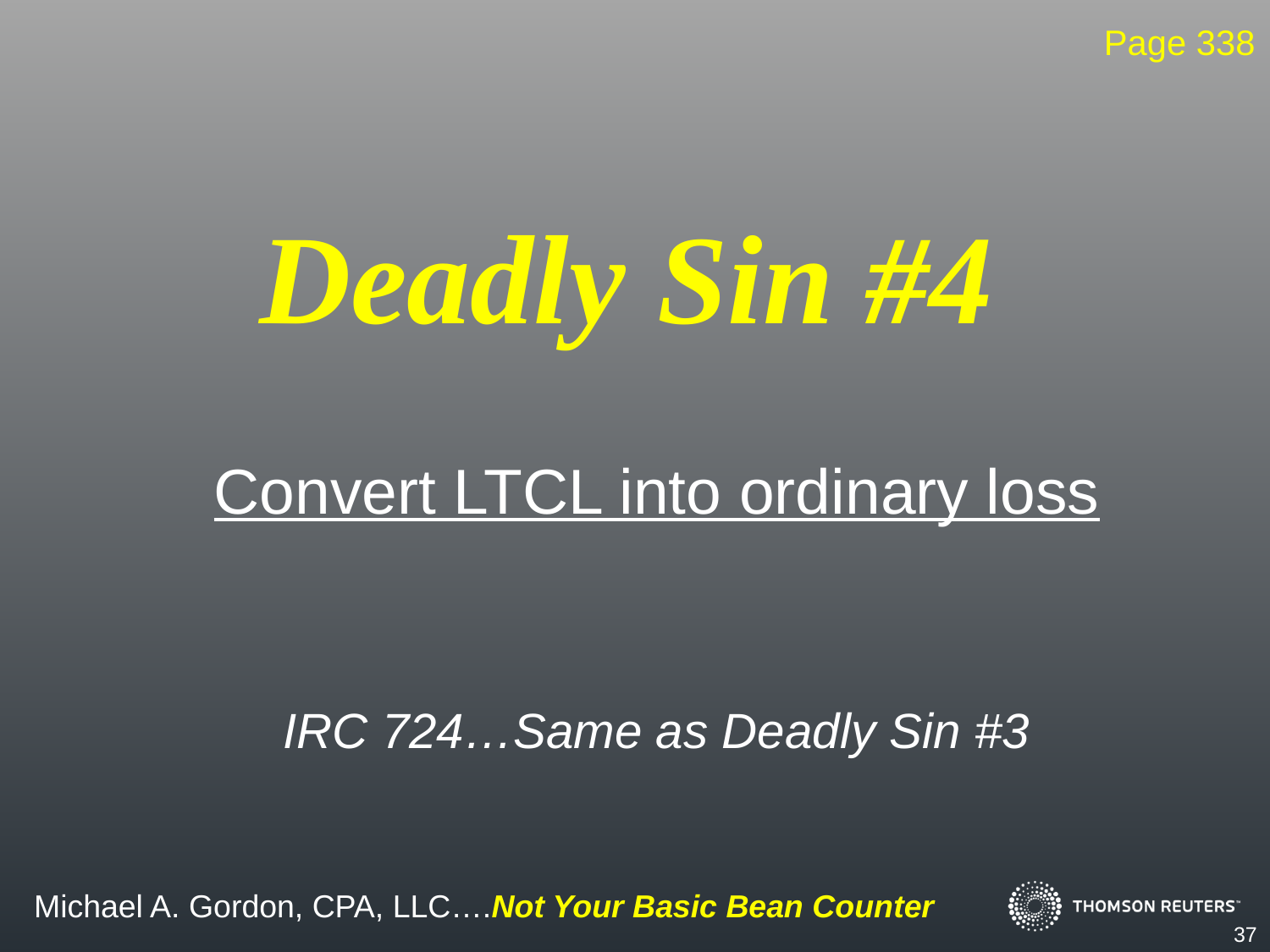

Page 338
Deadly Sin #4
Convert LTCL into ordinary loss
IRC 724…Same as Deadly Sin #3
37